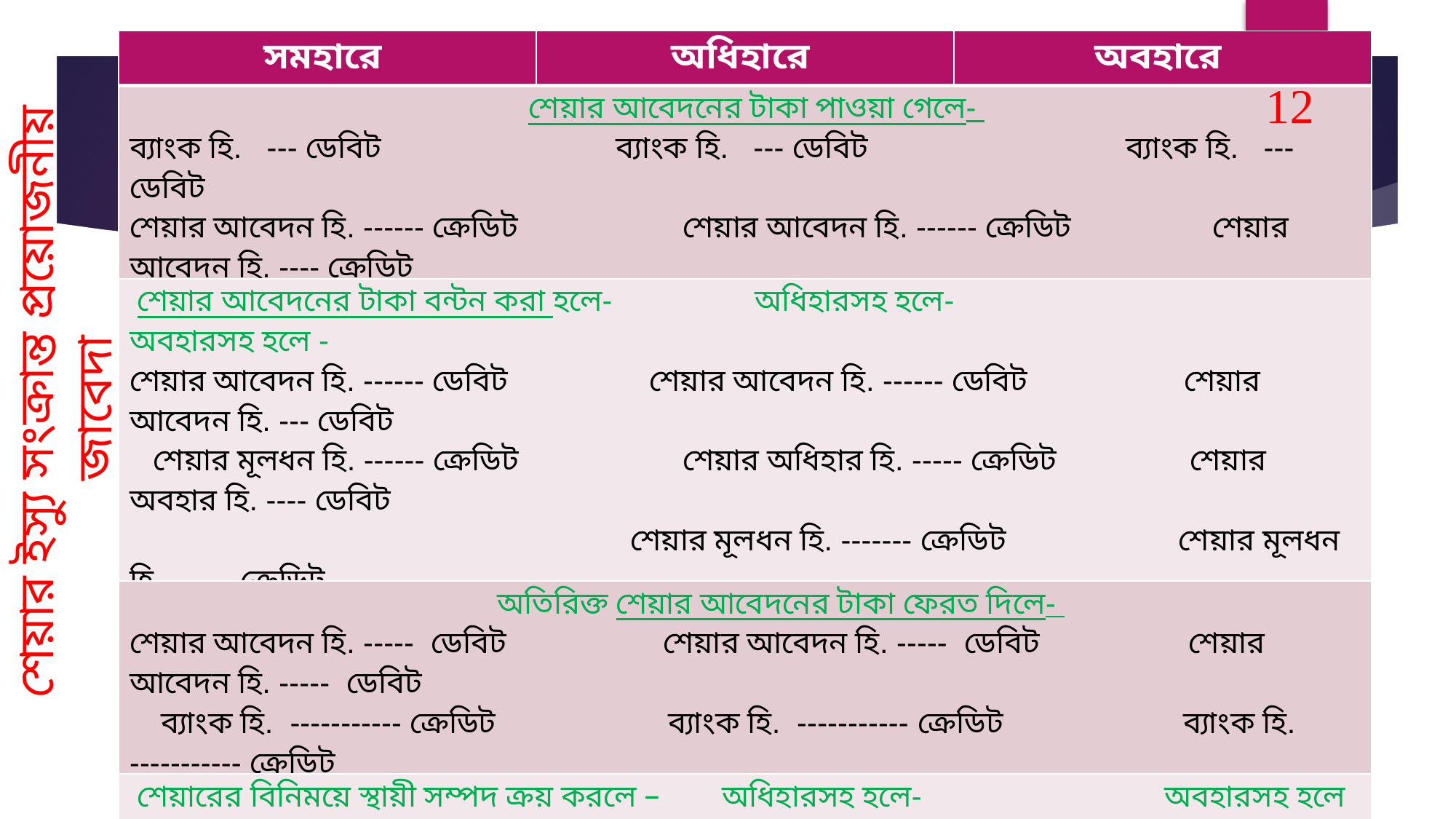

| সমহারে | অধিহারে | অবহারে |
| --- | --- | --- |
| শেয়ার আবেদনের টাকা পাওয়া গেলে- ব্যাংক হি. --- ডেবিট ব্যাংক হি. --- ডেবিট ব্যাংক হি. --- ডেবিট শেয়ার আবেদন হি. ------ ক্রেডিট শেয়ার আবেদন হি. ------ ক্রেডিট শেয়ার আবেদন হি. ---- ক্রেডিট |  |  |
| শেয়ার আবেদনের টাকা বন্টন করা হলে- অধিহারসহ হলে- অবহারসহ হলে - শেয়ার আবেদন হি. ------ ডেবিট শেয়ার আবেদন হি. ------ ডেবিট শেয়ার আবেদন হি. --- ডেবিট শেয়ার মূলধন হি. ------ ক্রেডিট শেয়ার অধিহার হি. ----- ক্রেডিট শেয়ার অবহার হি. ---- ডেবিট শেয়ার মূলধন হি. ------- ক্রেডিট শেয়ার মূলধন হি. ------ ক্রেডিট |  |  |
| অতিরিক্ত শেয়ার আবেদনের টাকা ফেরত দিলে- শেয়ার আবেদন হি. ----- ডেবিট শেয়ার আবেদন হি. ----- ডেবিট শেয়ার আবেদন হি. ----- ডেবিট ব্যাংক হি. ----------- ক্রেডিট ব্যাংক হি. ----------- ক্রেডিট ব্যাংক হি. ----------- ক্রেডিট |  |  |
| শেয়ারের বিনিময়ে স্থায়ী সম্পদ ক্রয় করলে – অধিহারসহ হলে- অবহারসহ হলে - সম্পদ হি. ------- ডেবিট সম্পদ হি. ------- ডেবিট সম্পদ হি. ------------ ডেবিট শেয়ার মূলধন হি. -------ক্রেডিট শেয়ার অধিহার হি. ----- ক্রেডিট শেয়ার অবহার হি. ---- ডেবিট শেয়ার মূলধন হি. -------ক্রেডিট শেয়ার মূলধন হি. -------ক্রেডিট |  |  |
| অবলেখকের কমিশন, ব্যাংক চার্জ, প্রাথমিক খরচাবলি প্রদান করলে – (চেকে/ শেয়ারের মাধ্যমে) অবলেখকের কমিশন/ ব্যাংক চার্জ/ প্রাথমিক খরচাবলি হি. ----------- ডেবিট ব্যাংক / শেয়ার মূলধন হিসাব হি. ------------------------------------ ক্রেডিট |  |  |
12
শেয়ার ইস্যু সংক্রান্ত প্রয়োজনীয় জাবেদা